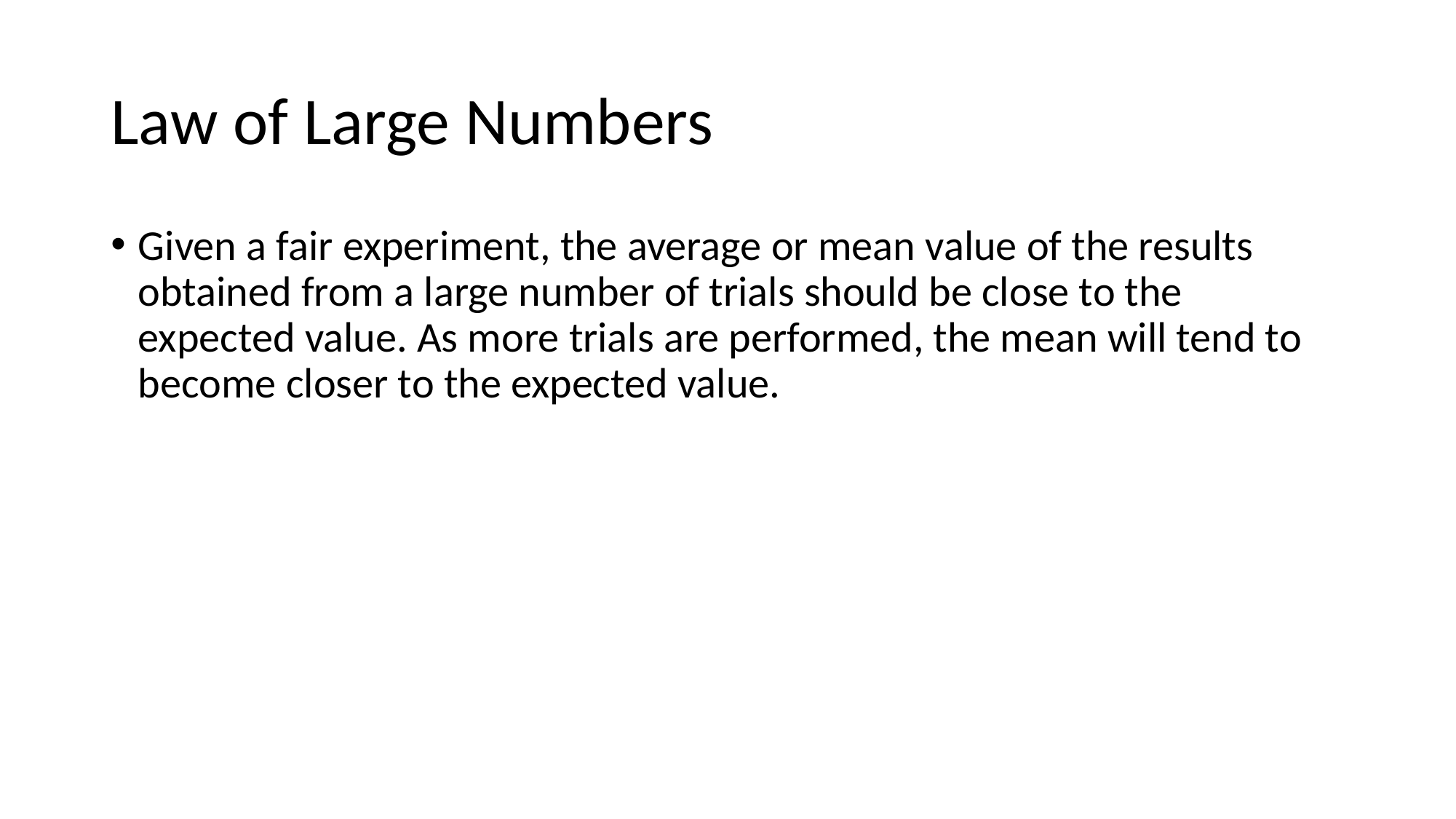

# Law of Large Numbers
Given a fair experiment, the average or mean value of the results obtained from a large number of trials should be close to the expected value. As more trials are performed, the mean will tend to become closer to the expected value.